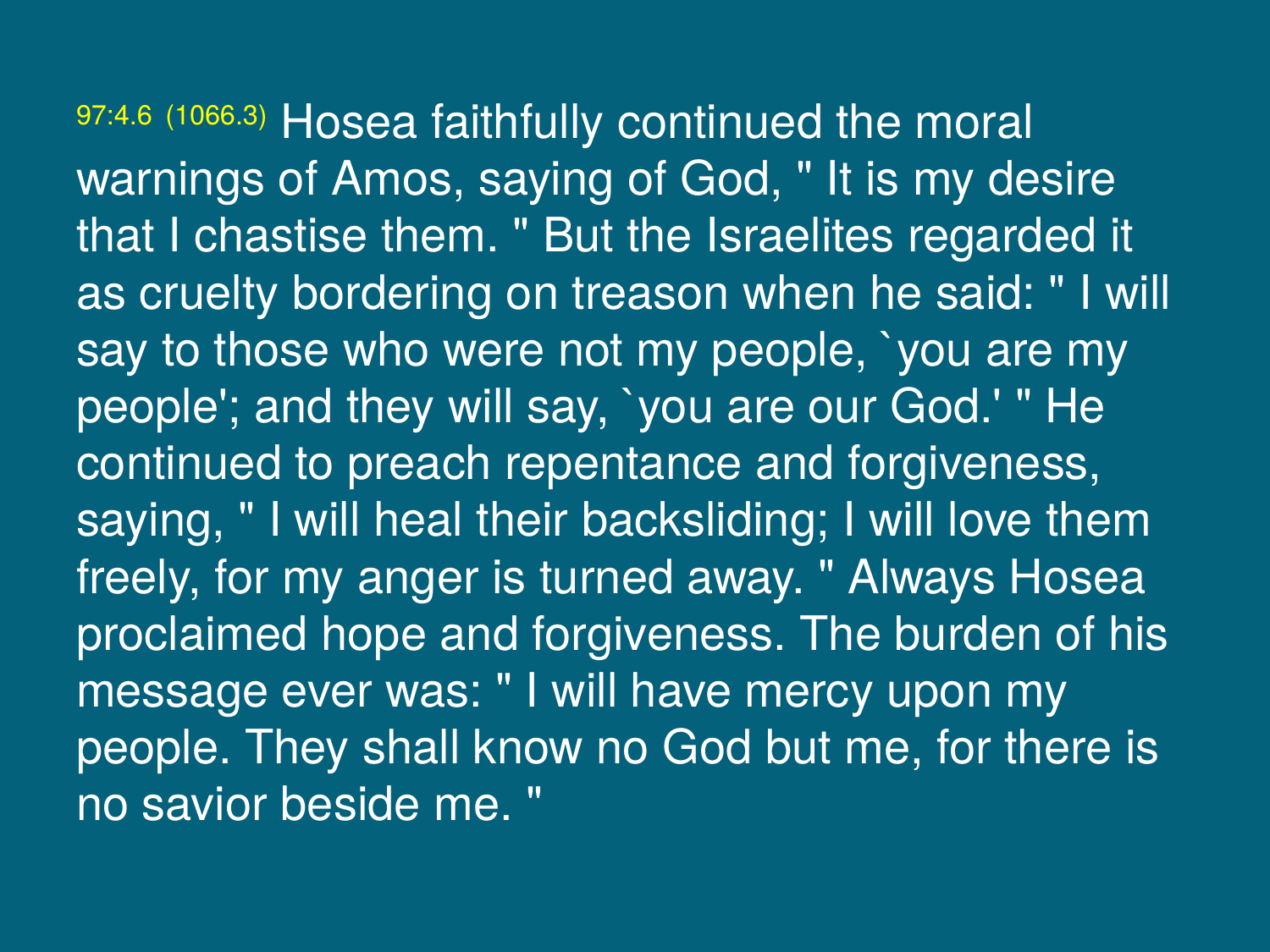

97:4.6 (1066.3) Hosea faithfully continued the moral warnings of Amos, saying of God, " It is my desire that I chastise them. " But the Israelites regarded it as cruelty bordering on treason when he said: " I will say to those who were not my people, `you are my people'; and they will say, `you are our God.' " He continued to preach repentance and forgiveness, saying, " I will heal their backsliding; I will love them freely, for my anger is turned away. " Always Hosea proclaimed hope and forgiveness. The burden of his message ever was: " I will have mercy upon my people. They shall know no God but me, for there is no savior beside me. "